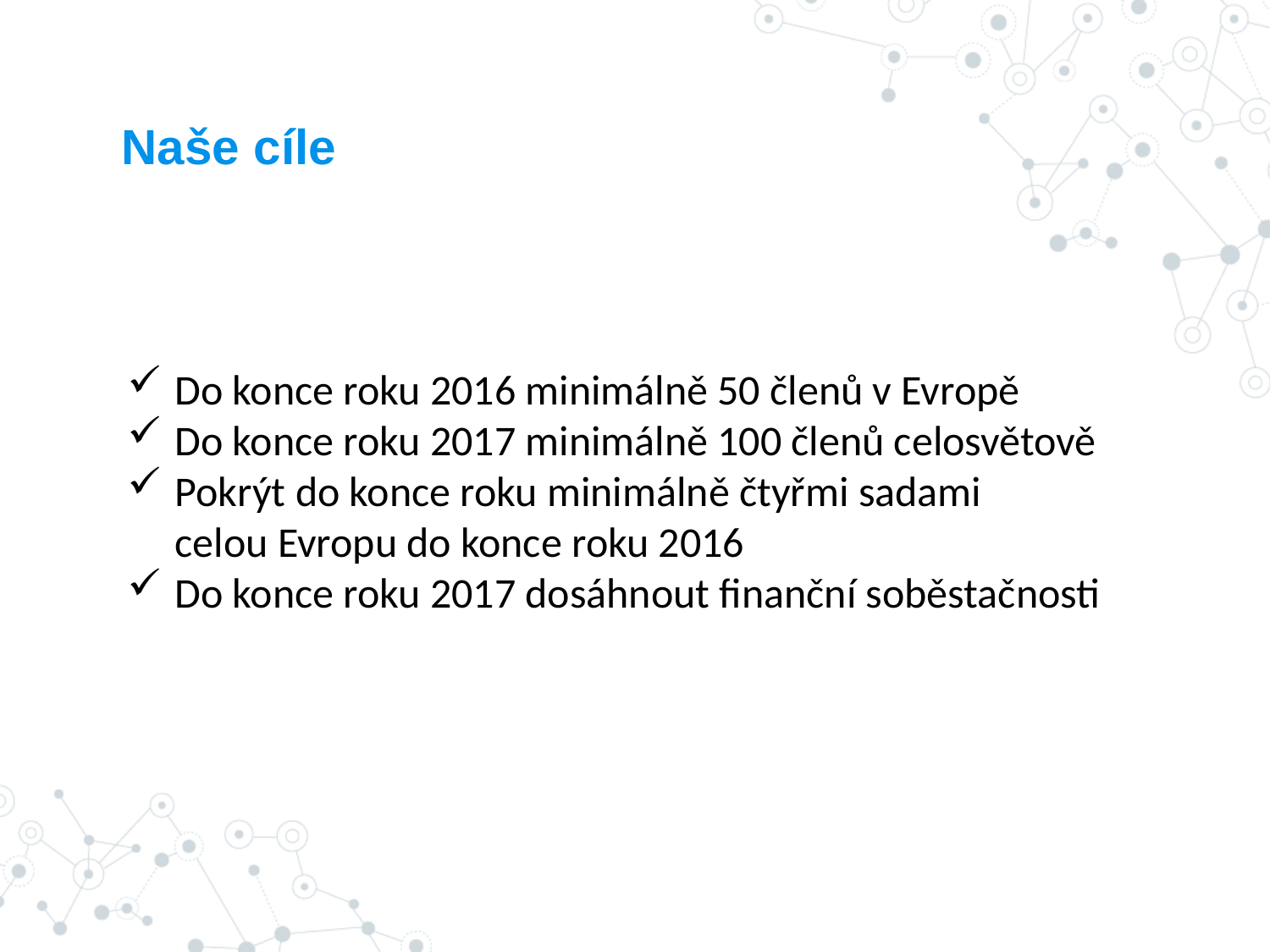

# Naše cíle
Do konce roku 2016 minimálně 50 členů v Evropě
Do konce roku 2017 minimálně 100 členů celosvětově
Pokrýt do konce roku minimálně čtyřmi sadami
celou Evropu do konce roku 2016
Do konce roku 2017 dosáhnout finanční soběstačnosti